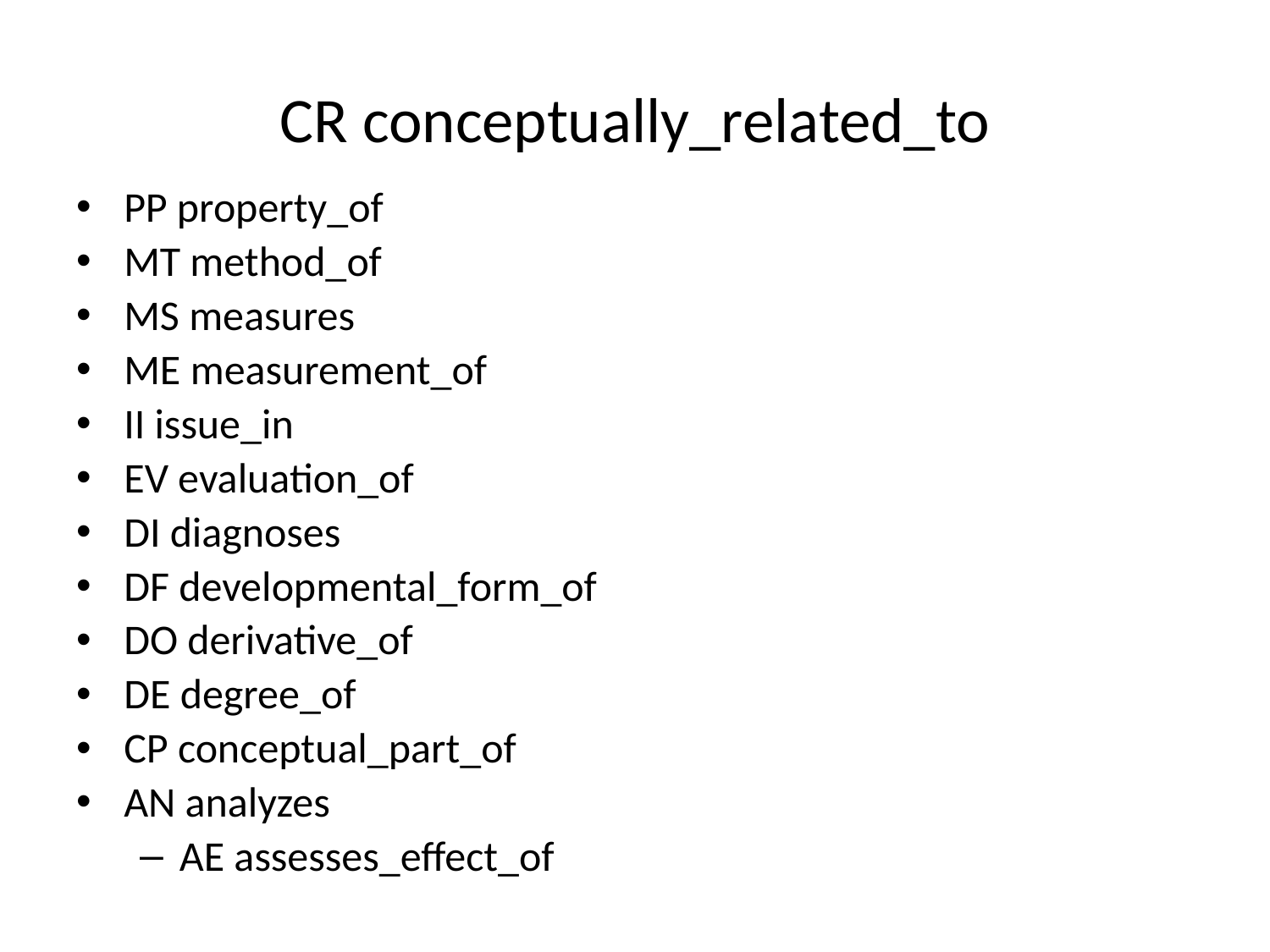

# CR conceptually_related_to
PP property_of
MT method_of
MS measures
ME measurement_of
II issue_in
EV evaluation_of
DI diagnoses
DF developmental_form_of
DO derivative_of
DE degree_of
CP conceptual_part_of
AN analyzes
AE assesses_effect_of